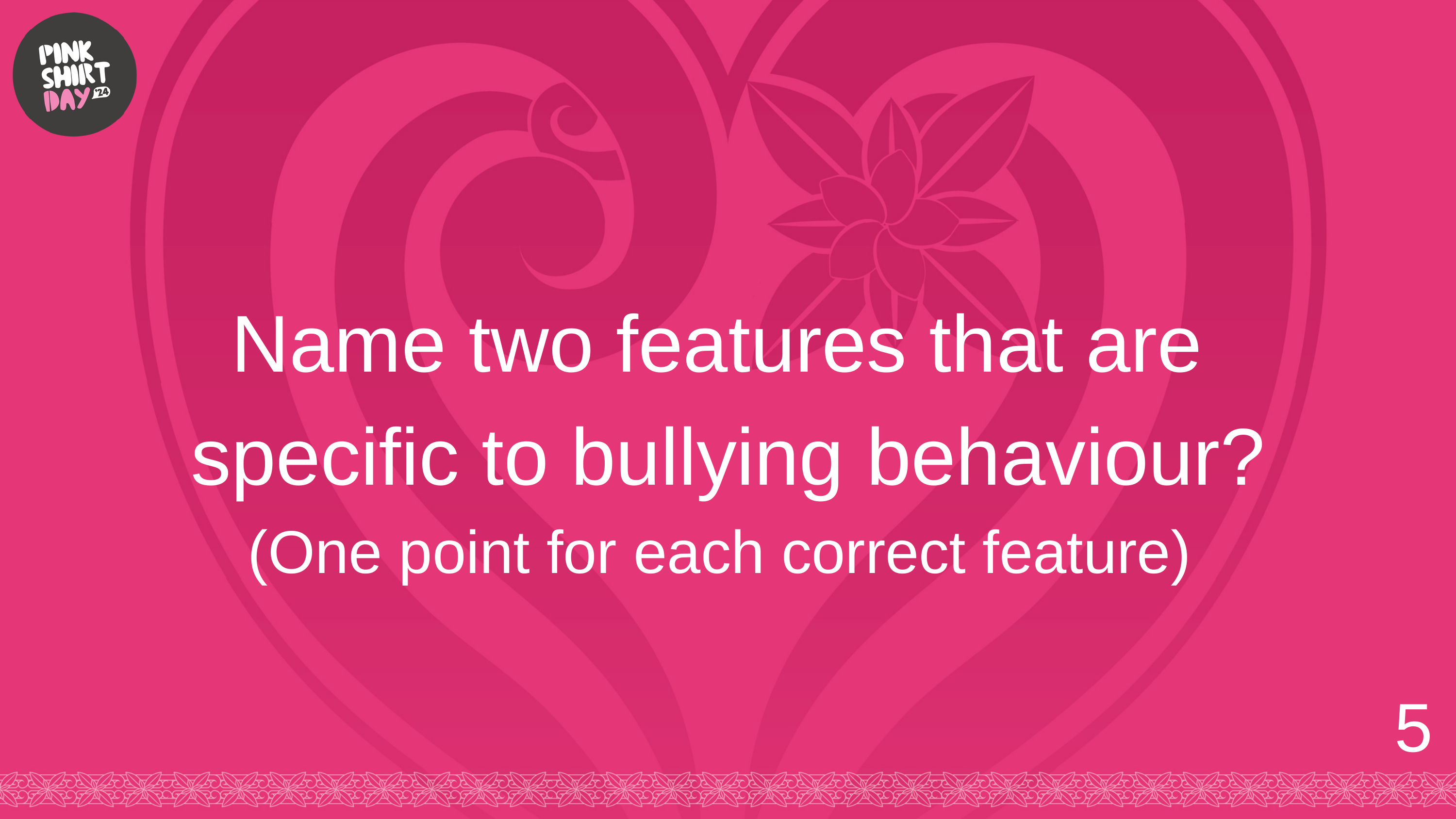

Name two features that are
specific to bullying behaviour?
(One point for each correct feature)
5